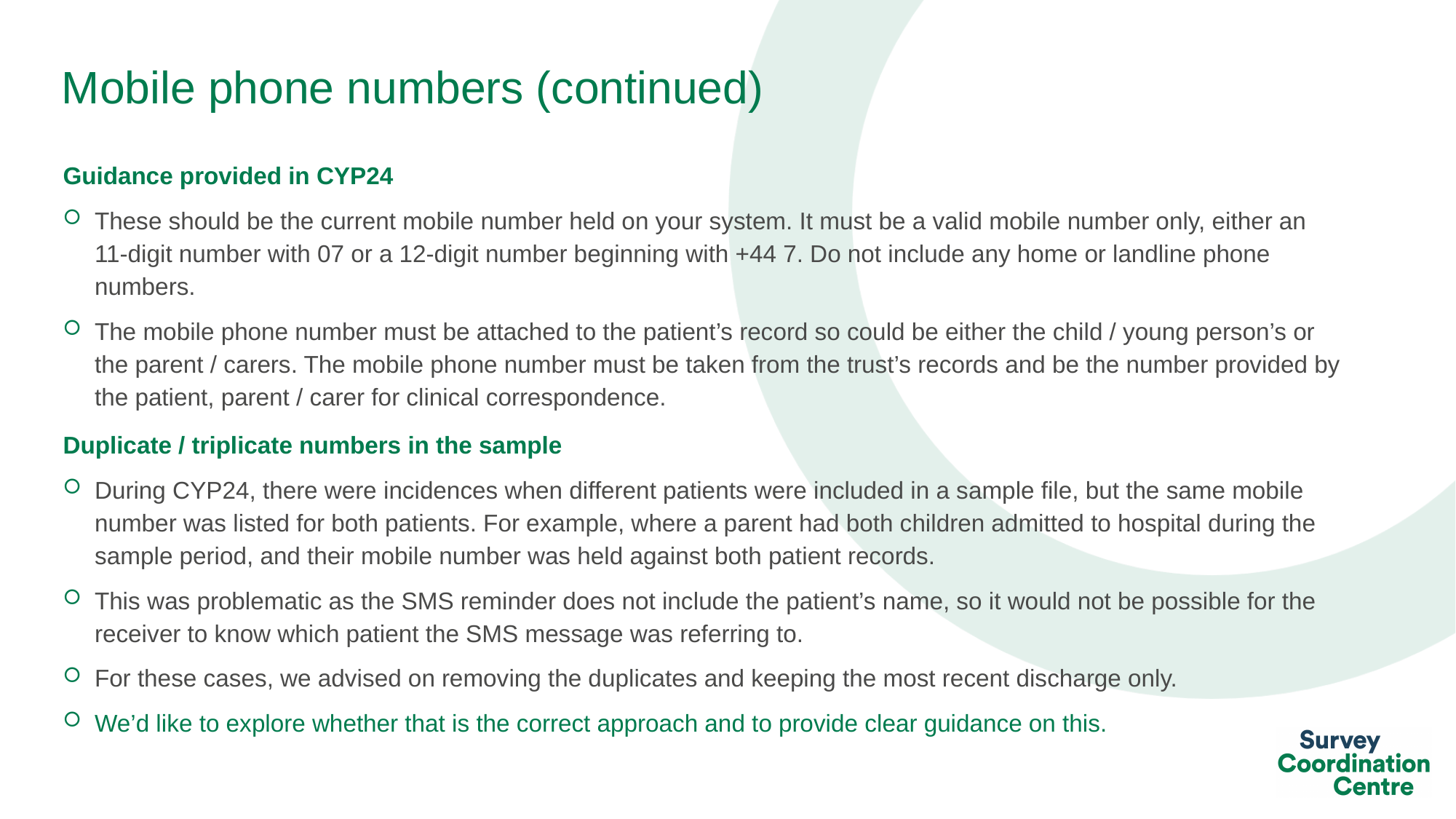

# Mobile phone numbers (continued)
Guidance provided in CYP24
These should be the current mobile number held on your system. It must be a valid mobile number only, either an 11-digit number with 07 or a 12-digit number beginning with +44 7. Do not include any home or landline phone numbers.
The mobile phone number must be attached to the patient’s record so could be either the child / young person’s or the parent / carers. The mobile phone number must be taken from the trust’s records and be the number provided by the patient, parent / carer for clinical correspondence.
Duplicate / triplicate numbers in the sample
During CYP24, there were incidences when different patients were included in a sample file, but the same mobile number was listed for both patients. For example, where a parent had both children admitted to hospital during the sample period, and their mobile number was held against both patient records.
This was problematic as the SMS reminder does not include the patient’s name, so it would not be possible for the receiver to know which patient the SMS message was referring to.
For these cases, we advised on removing the duplicates and keeping the most recent discharge only.
We’d like to explore whether that is the correct approach and to provide clear guidance on this.